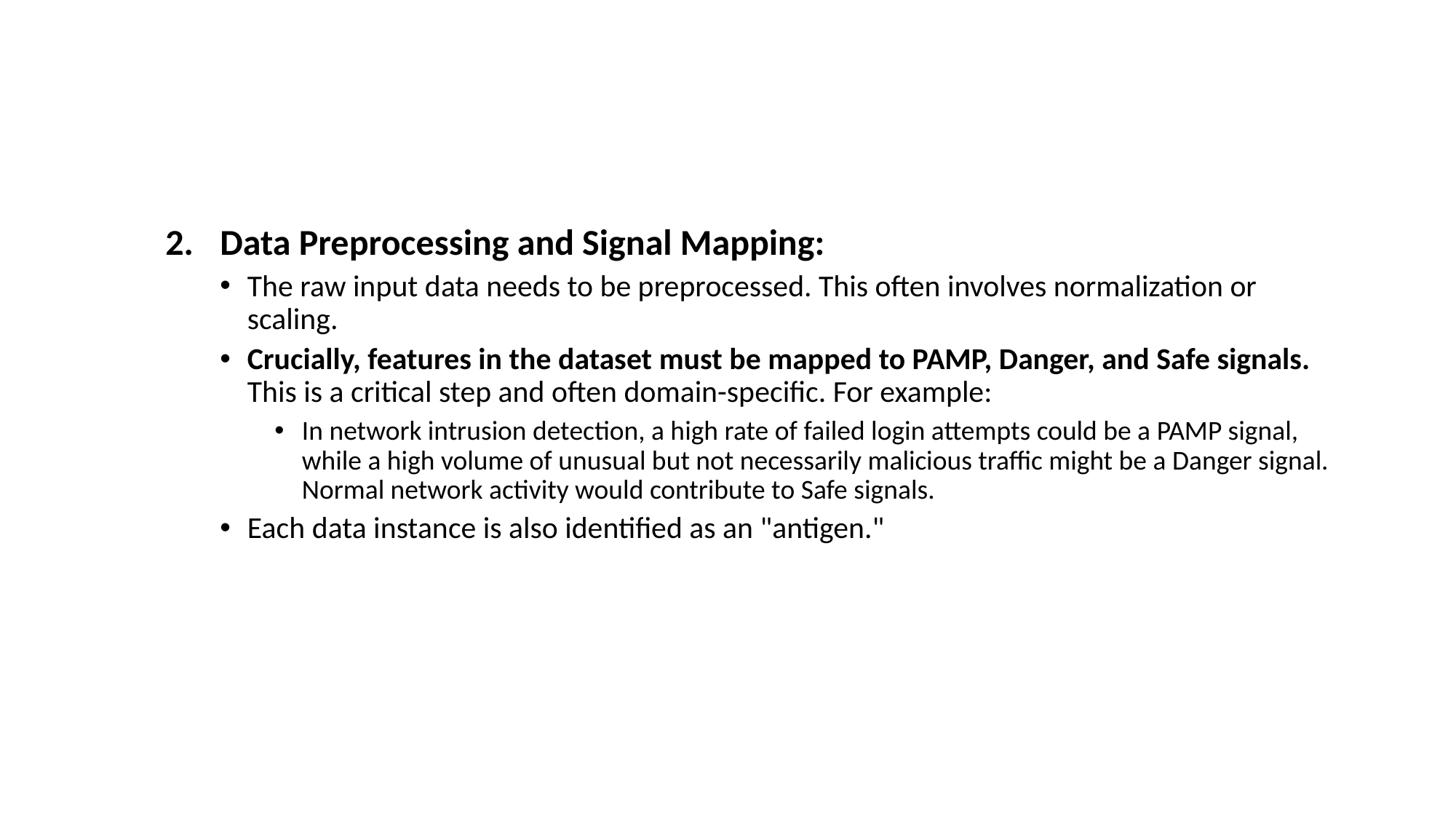

#
Data Preprocessing and Signal Mapping:
The raw input data needs to be preprocessed. This often involves normalization or scaling.
Crucially, features in the dataset must be mapped to PAMP, Danger, and Safe signals. This is a critical step and often domain-specific. For example:
In network intrusion detection, a high rate of failed login attempts could be a PAMP signal, while a high volume of unusual but not necessarily malicious traffic might be a Danger signal. Normal network activity would contribute to Safe signals.
Each data instance is also identified as an "antigen."